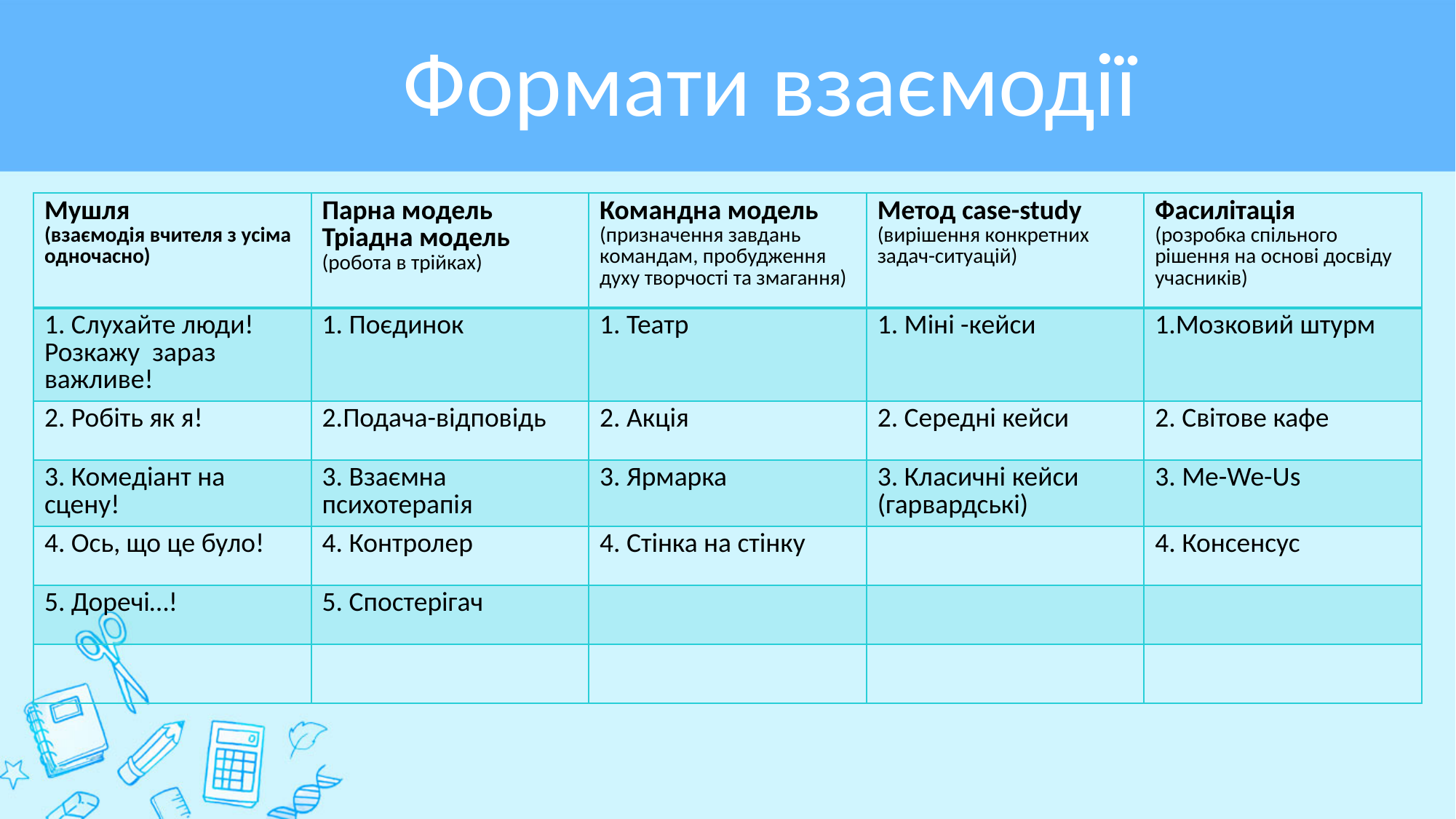

# Формати взаємодії
| Мушля (взаємодія вчителя з усіма одночасно) | Парна модель Тріадна модель (робота в трійках) | Командна модель (призначення завдань командам, пробудження духу творчості та змагання) | Метод case-study (вирішення конкретних задач-ситуацій) | Фасилітація (розробка спільного рішення на основі досвіду учасників) |
| --- | --- | --- | --- | --- |
| 1. Слухайте люди! Розкажу зараз важливе! | 1. Поєдинок | 1. Театр | 1. Міні -кейси | 1.Мозковий штурм |
| 2. Робіть як я! | 2.Подача-відповідь | 2. Акція | 2. Середні кейси | 2. Світове кафе |
| 3. Комедіант на сцену! | 3. Взаємна психотерапія | 3. Ярмарка | 3. Класичні кейси (гарвардські) | 3. Me-We-Us |
| 4. Ось, що це було! | 4. Контролер | 4. Стінка на стінку |  | 4. Консенсус |
| 5. Доречі…! | 5. Спостерігач |  |  |  |
|  |  |  |  |  |